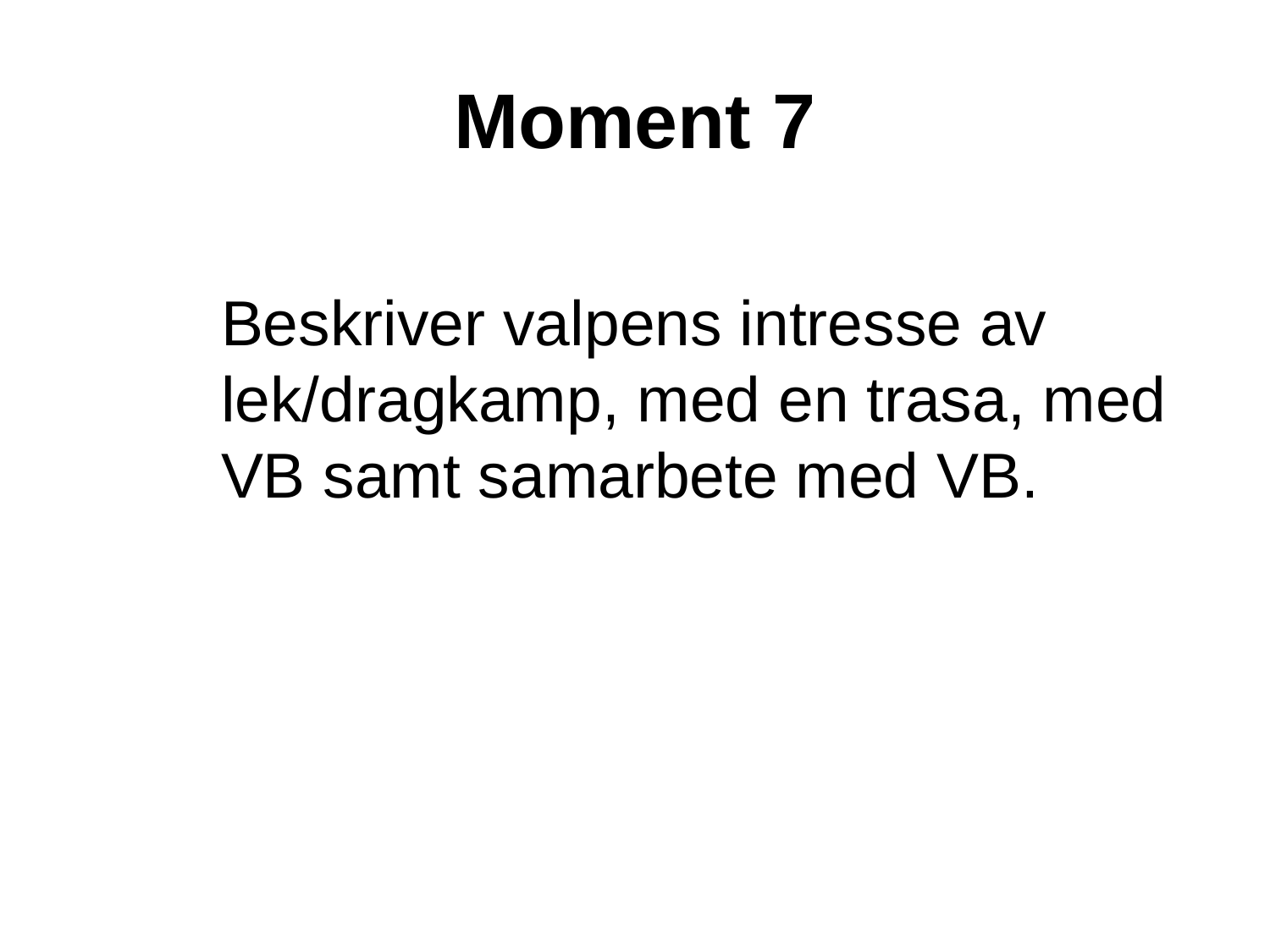

# Moment 7
Beskriver valpens intresse av lek/dragkamp, med en trasa, med VB samt samarbete med VB.